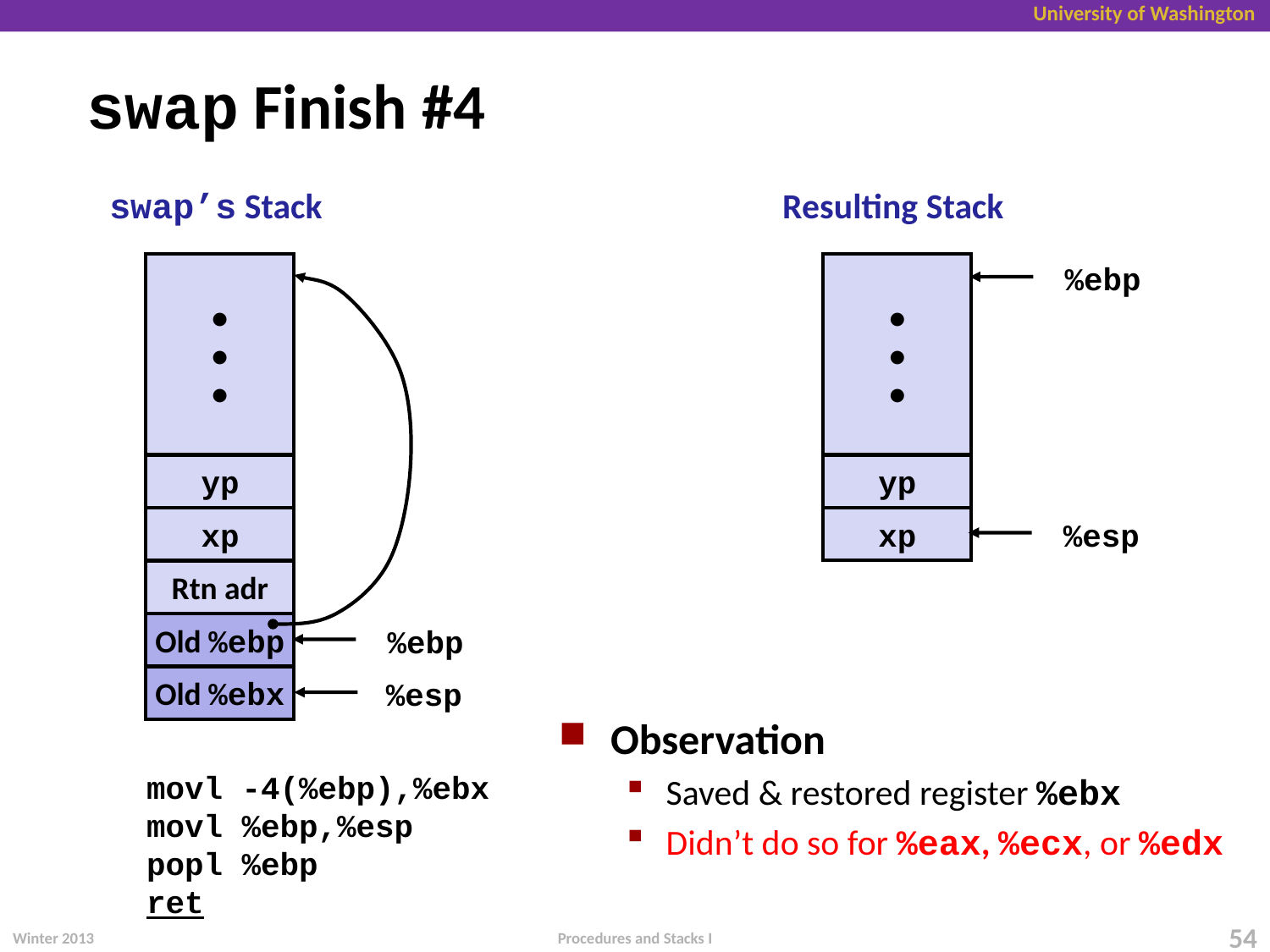

# swap Finish #4
swap’s Stack
Resulting Stack
%ebp
•
•
•
•
•
•

yp
yp
xp
xp
%esp

Rtn adr
Old %ebp
%ebp

Old %ebx
%esp

Observation
Saved & restored register %ebx
Didn’t do so for %eax, %ecx, or %edx
	movl -4(%ebp),%ebx
	movl %ebp,%esp
	popl %ebp
	ret
Winter 2013
54
Procedures and Stacks I